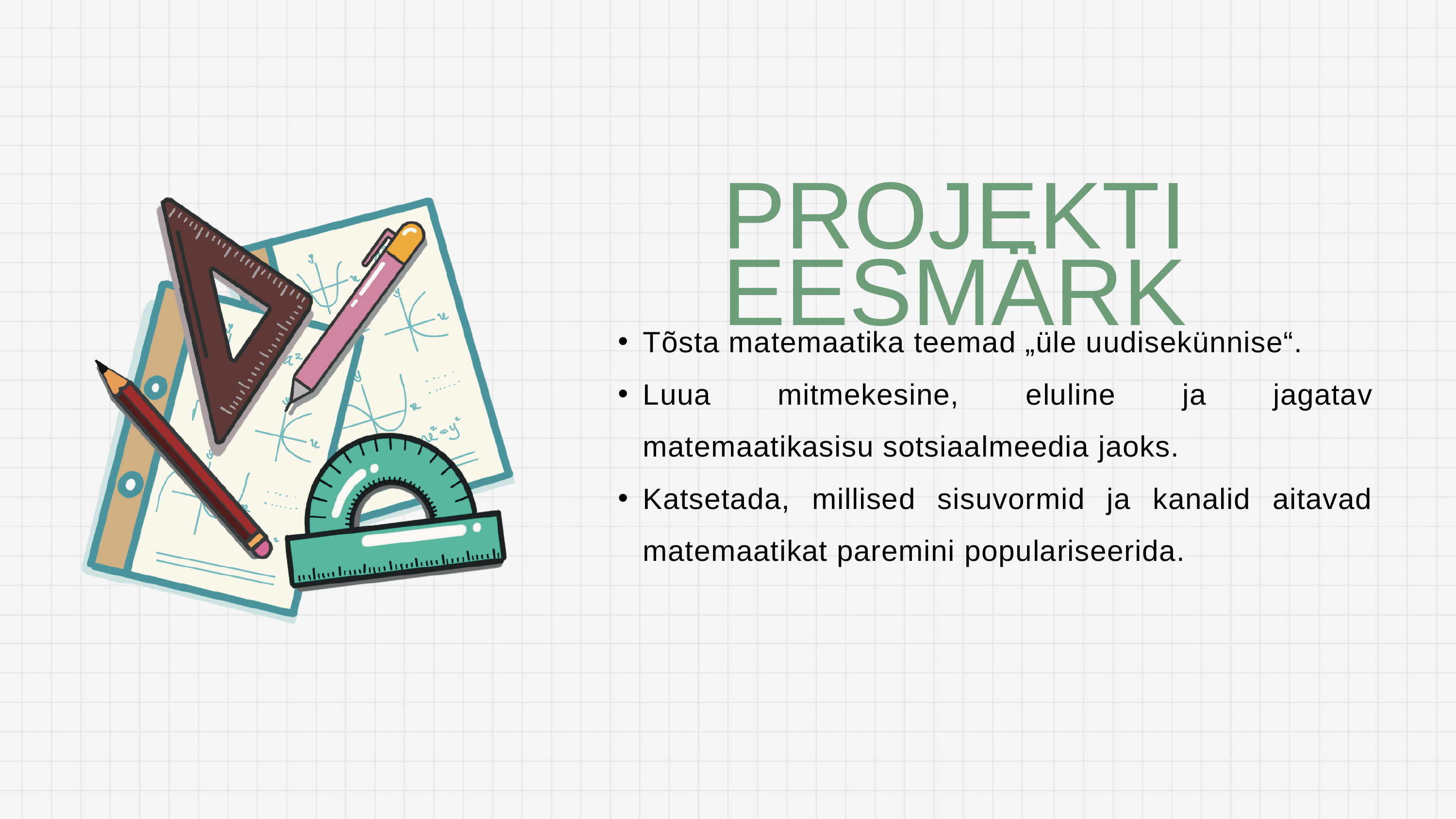

PROJEKTI EESMÄRK

Tõsta matemaatika teemad „üle uudisekünnise“.
Luua mitmekesine, eluline ja jagatav matemaatikasisu sotsiaalmeedia jaoks.
Katsetada, millised sisuvormid ja kanalid aitavad matemaatikat paremini populariseerida.